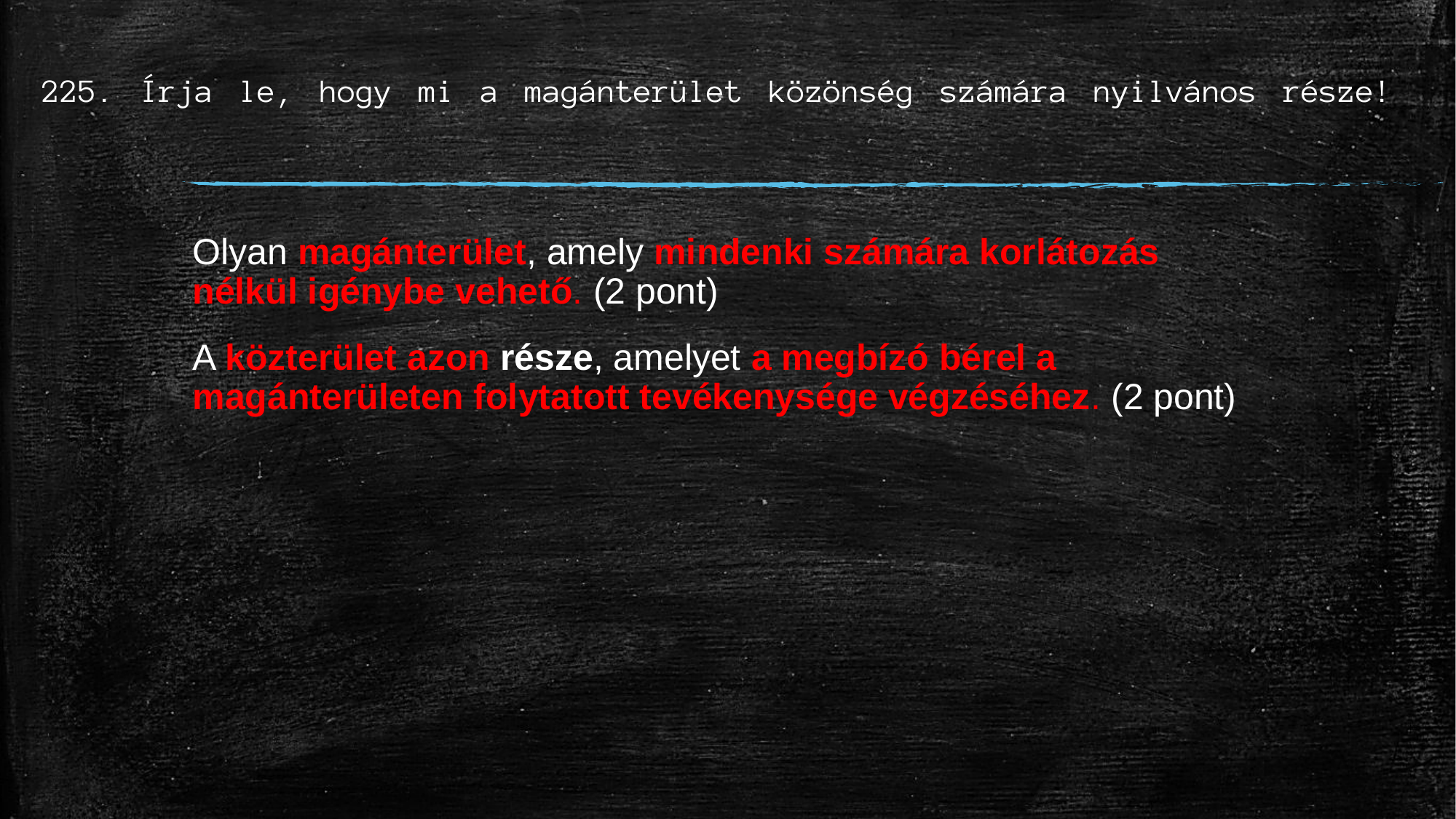

# 225. Írja le, hogy mi a magánterület közönség számára nyilvános része!
Olyan magánterület, amely mindenki számára korlátozás nélkül igénybe vehető. (2 pont)
A közterület azon része, amelyet a megbízó bérel a magánterületen folytatott tevékenysége végzéséhez. (2 pont)